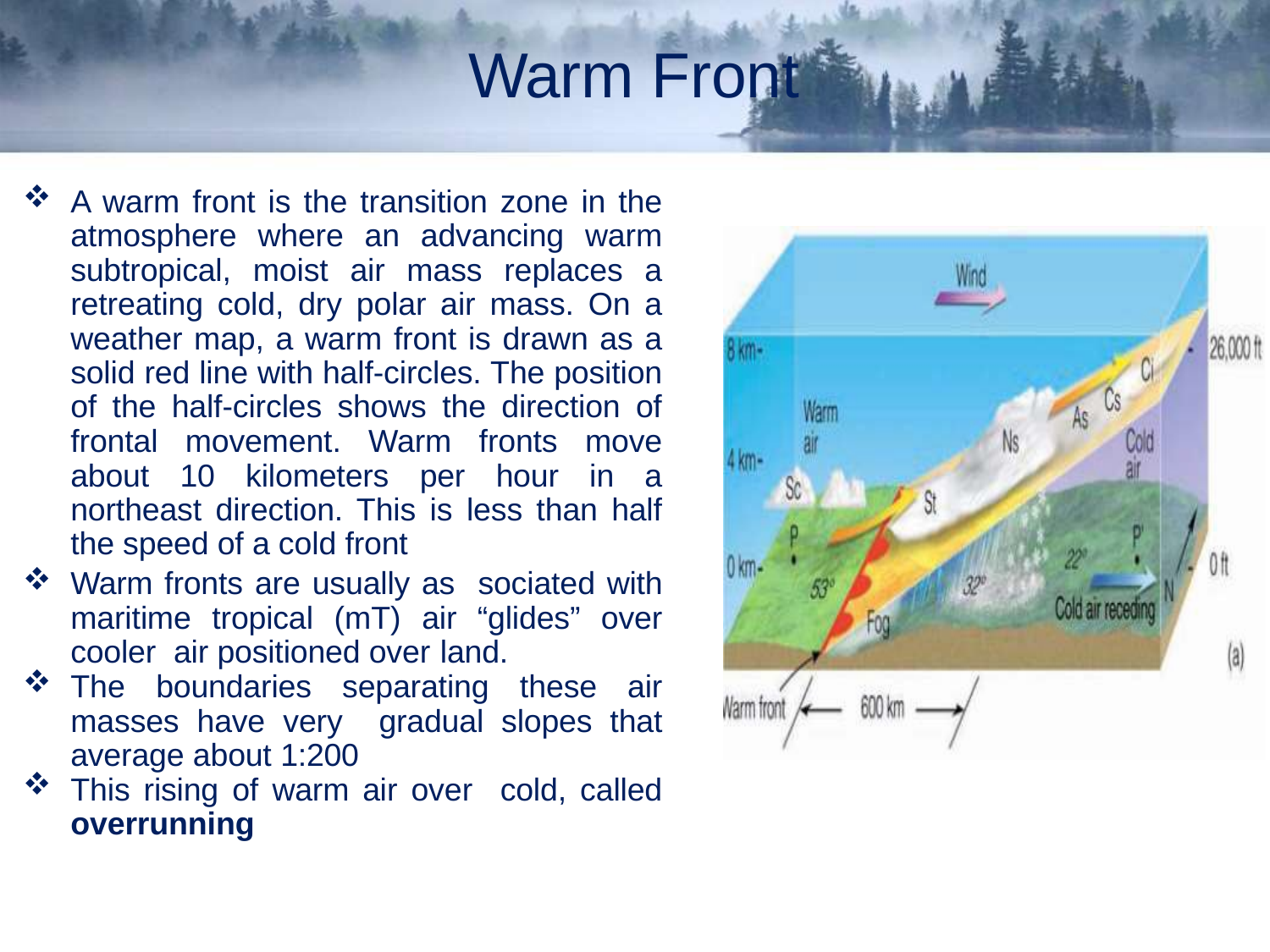

# Warm Front
A warm front is the transition zone in the atmosphere where an advancing warm subtropical, moist air mass replaces a retreating cold, dry polar air mass. On a weather map, a warm front is drawn as a solid red line with half-circles. The position of the half-circles shows the direction of frontal movement. Warm fronts move about 10 kilometers per hour in a northeast direction. This is less than half the speed of a cold front
Warm fronts are usually as  sociated with maritime tropical (mT) air “glides” over cooler  air positioned over land.
The boundaries separating these air masses have very  gradual slopes that average about 1:200
This rising of warm air over  cold, called overrunning